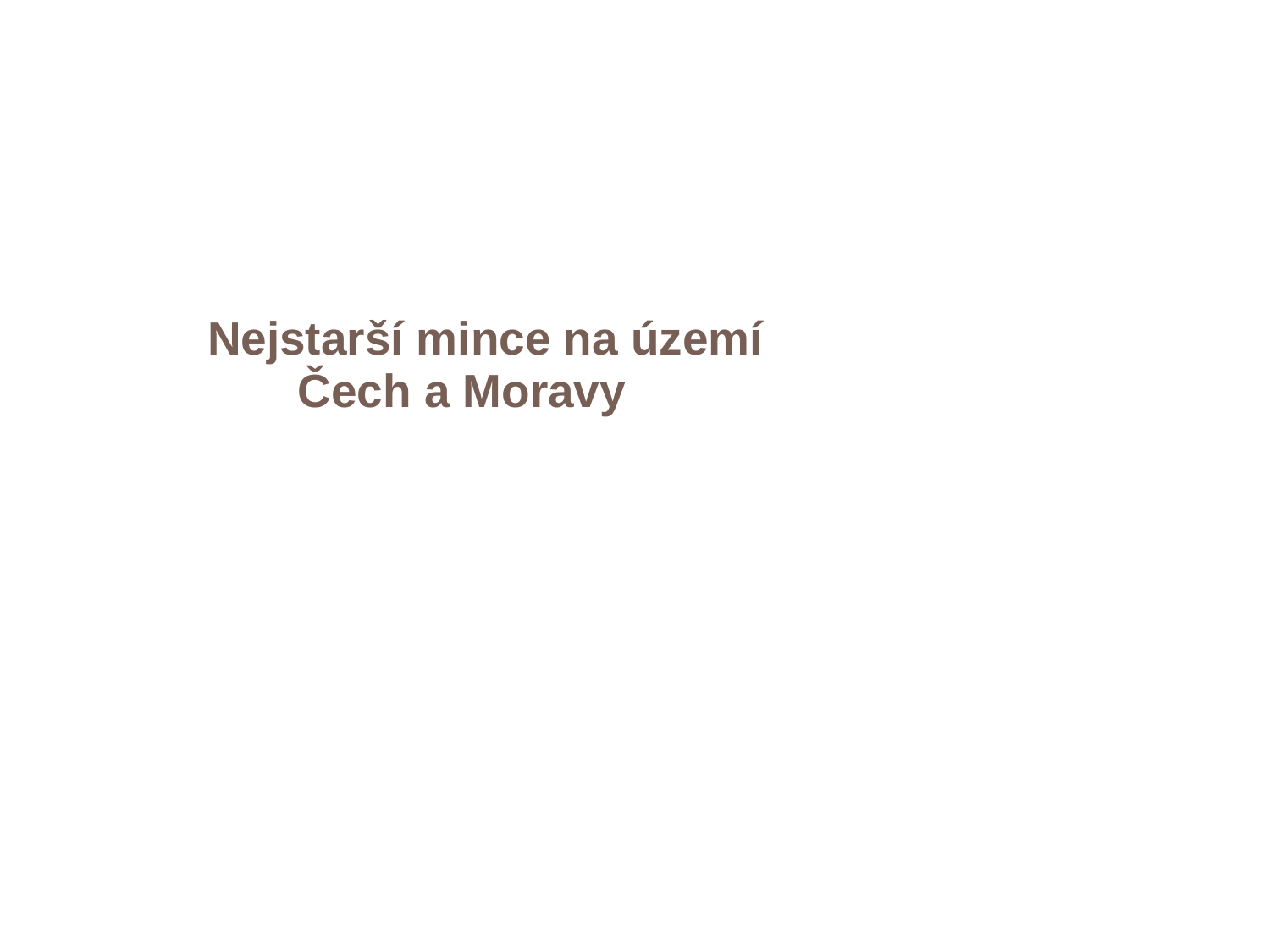

Nejstarší mince na území
       Čech a Moravy